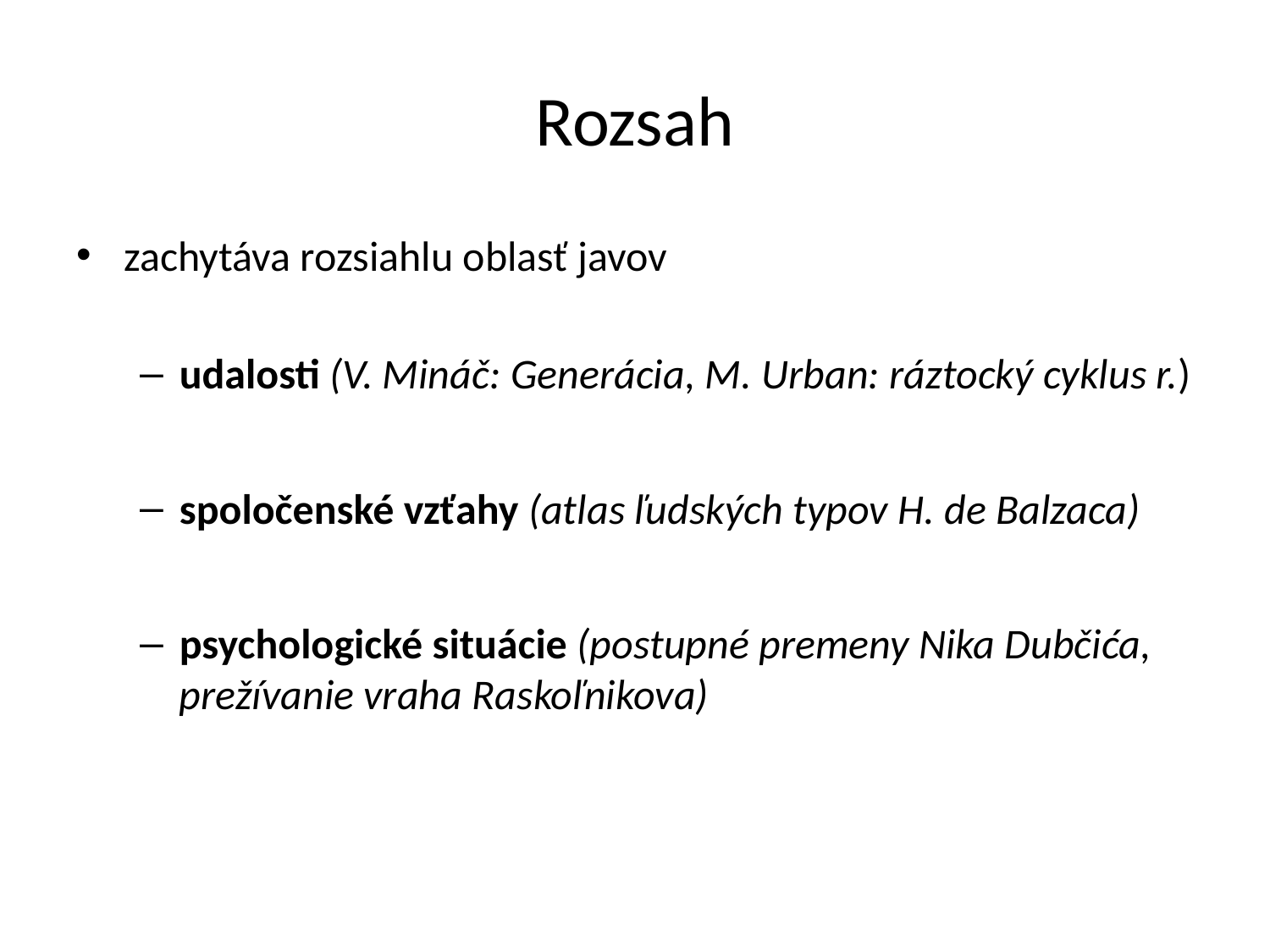

# Rozsah
zachytáva rozsiahlu oblasť javov

udalosti (V. Mináč: Generácia, M. Urban: ráztocký cyklus r.)

spoločenské vzťahy (atlas ľudských typov H. de Balzaca)

psychologické situácie (postupné premeny Nika Dubčića, prežívanie vraha Raskoľnikova)